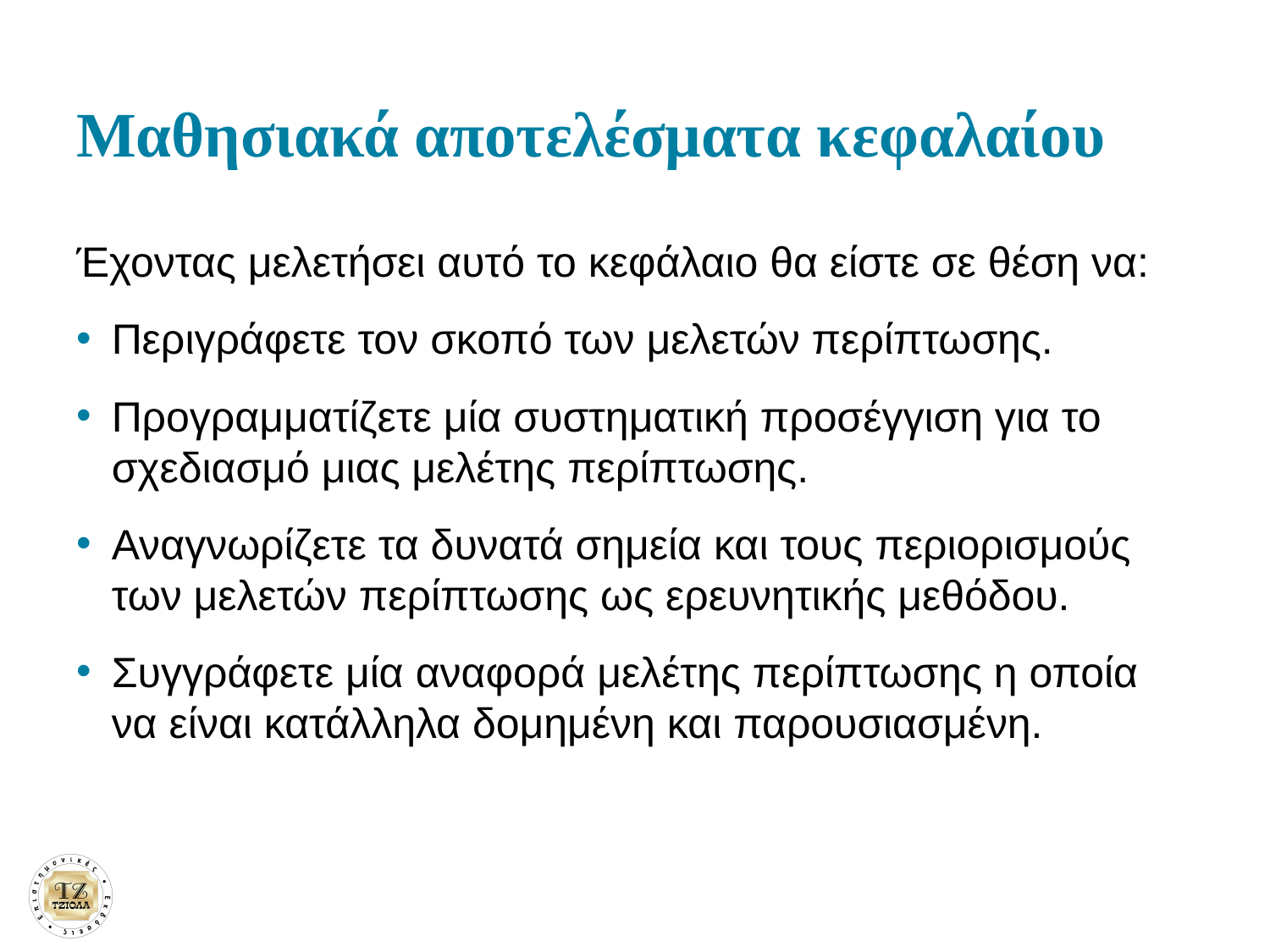

# Μαθησιακά αποτελέσματα κεφαλαίου
Έχοντας μελετήσει αυτό το κεφάλαιο θα είστε σε θέση να:
Περιγράφετε τον σκοπό των μελετών περίπτωσης.
Προγραμματίζετε μία συστηματική προσέγγιση για το σχεδιασμό μιας μελέτης περίπτωσης.
Αναγνωρίζετε τα δυνατά σημεία και τους περιορισμούς των μελετών περίπτωσης ως ερευνητικής μεθόδου.
Συγγράφετε μία αναφορά μελέτης περίπτωσης η οποία να είναι κατάλληλα δομημένη και παρουσιασμένη.